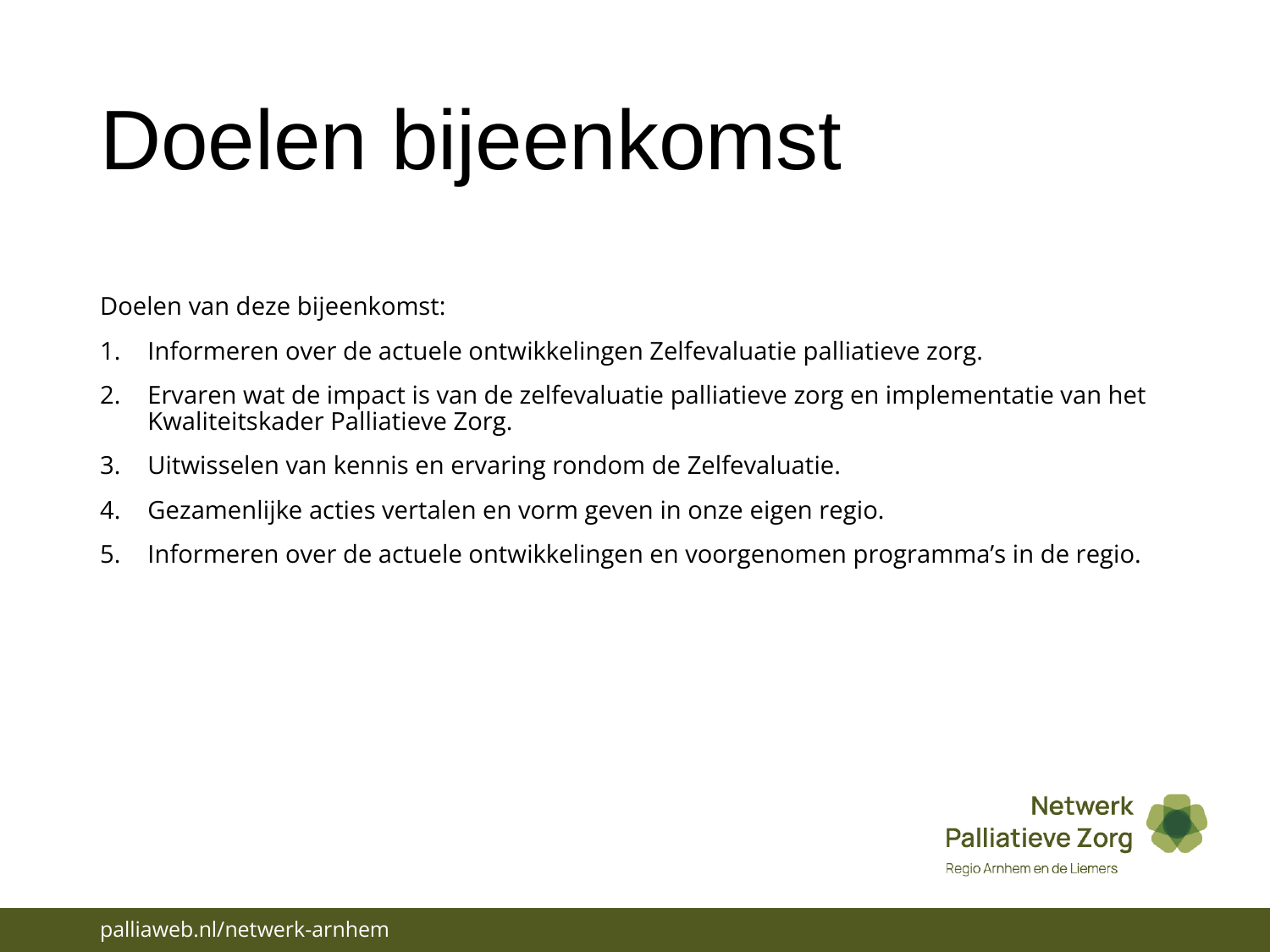

# Doelen bijeenkomst
Doelen van deze bijeenkomst:
Informeren over de actuele ontwikkelingen Zelfevaluatie palliatieve zorg.
Ervaren wat de impact is van de zelfevaluatie palliatieve zorg en implementatie van het Kwaliteitskader Palliatieve Zorg.
Uitwisselen van kennis en ervaring rondom de Zelfevaluatie.
Gezamenlijke acties vertalen en vorm geven in onze eigen regio.
Informeren over de actuele ontwikkelingen en voorgenomen programma’s in de regio.